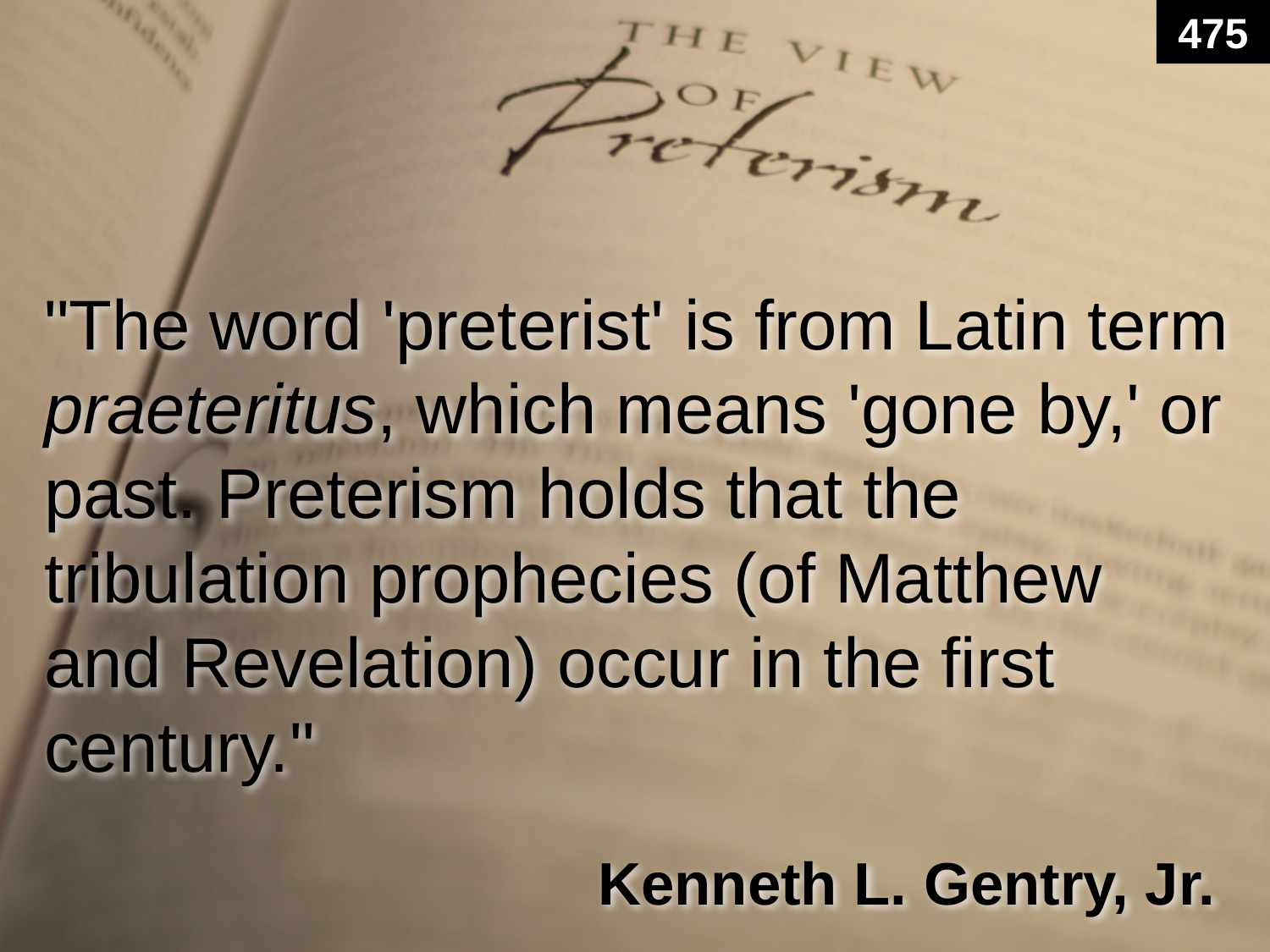

475
"The word 'preterist' is from Latin term praeteritus, which means 'gone by,' or past. Preterism holds that the tribulation prophecies (of Matthew and Revelation) occur in the first century."
# Kenneth L. Gentry, Jr.